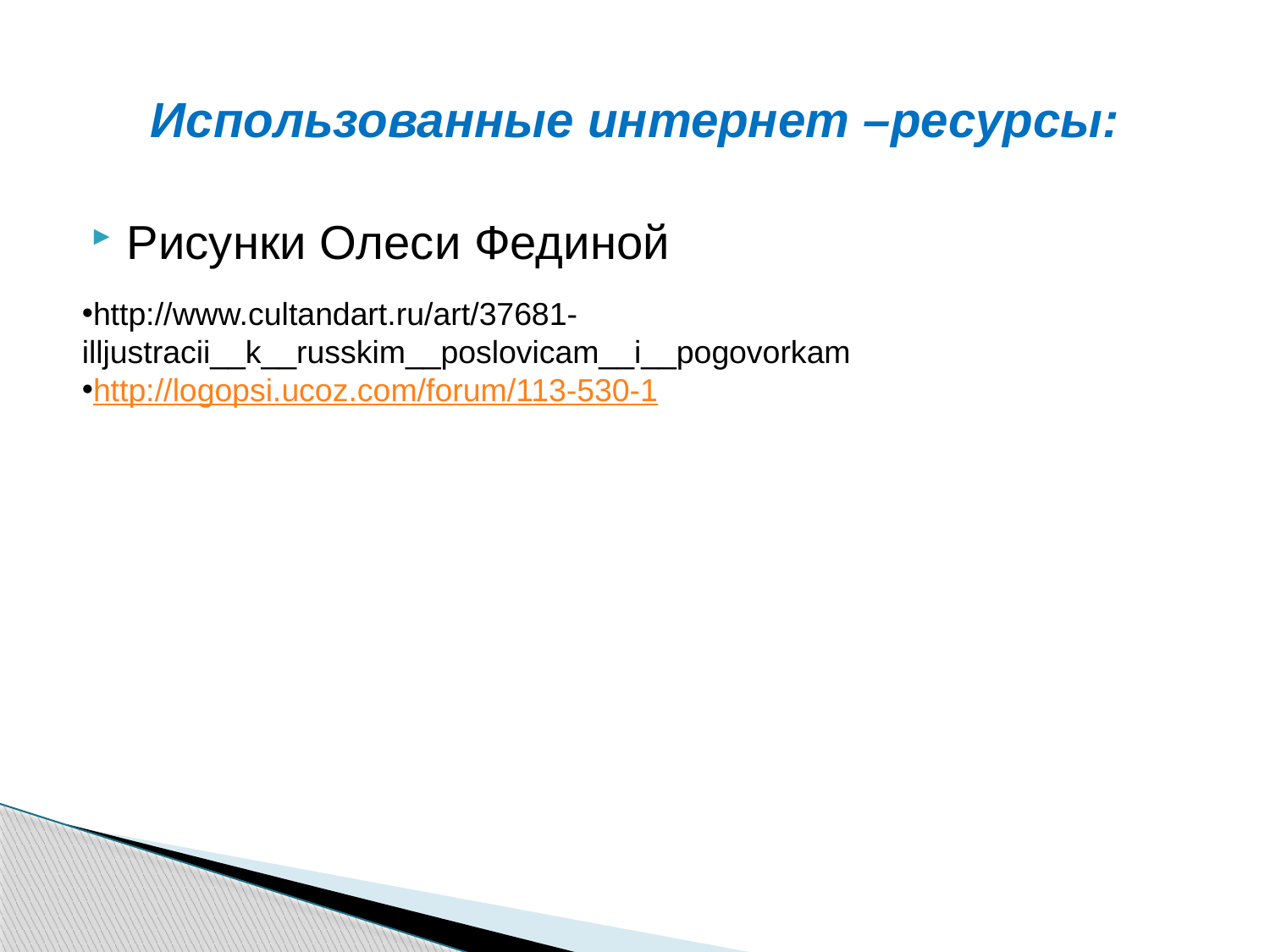

# Использованные интернет –ресурсы:
Рисунки Олеси Фединой

http://www.cultandart.ru/art/37681-illjustracii__k__russkim__poslovicam__i__pogovorkam
http://logopsi.ucoz.com/forum/113-530-1